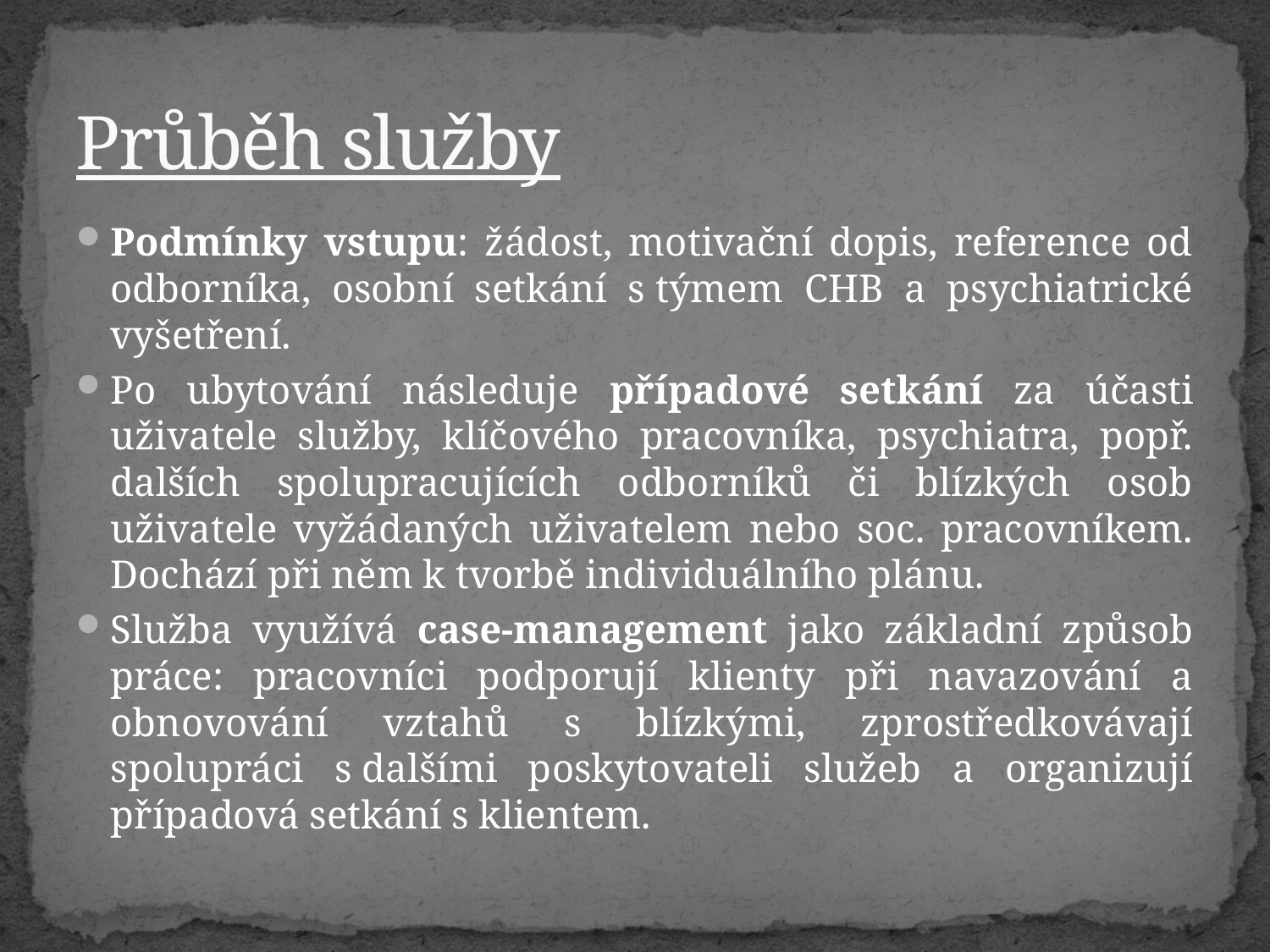

# Průběh služby
Podmínky vstupu: žádost, motivační dopis, reference od odborníka, osobní setkání s týmem CHB a psychiatrické vyšetření.
Po ubytování následuje případové setkání za účasti uživatele služby, klíčového pracovníka, psychiatra, popř. dalších spolupracujících odborníků či blízkých osob uživatele vyžádaných uživatelem nebo soc. pracovníkem. Dochází při něm k tvorbě individuálního plánu.
Služba využívá case-management jako základní způsob práce: pracovníci podporují klienty při navazování a obnovování vztahů s blízkými, zprostředkovávají spolupráci s dalšími poskytovateli služeb a organizují případová setkání s klientem.